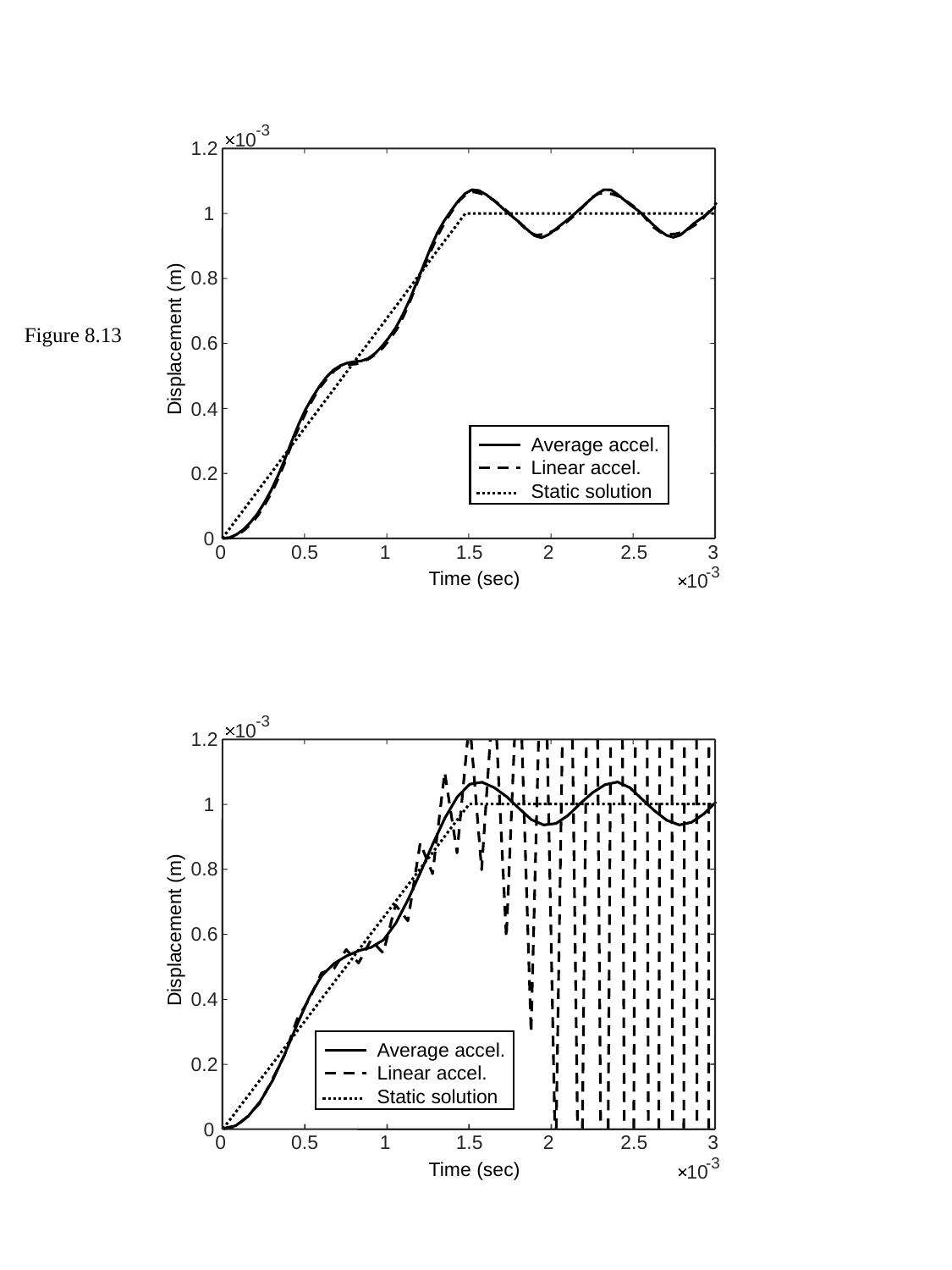

-3
10
1.2

1

0.8

Displacement (m)
0.6

0.4

Average accel.
Linear accel.
Static solution
0.2

0

0
0.5
1
1.5
2
2.5
3
Time (sec)
-3
10

Figure 8.13
-3
10
1.2

1

0.8

Displacement (m)
0.6

0.4

Average accel.
Linear accel.
Static solution
0.2

0

0
0.5
1
1.5
2
2.5
3
Time (sec)
-3
10